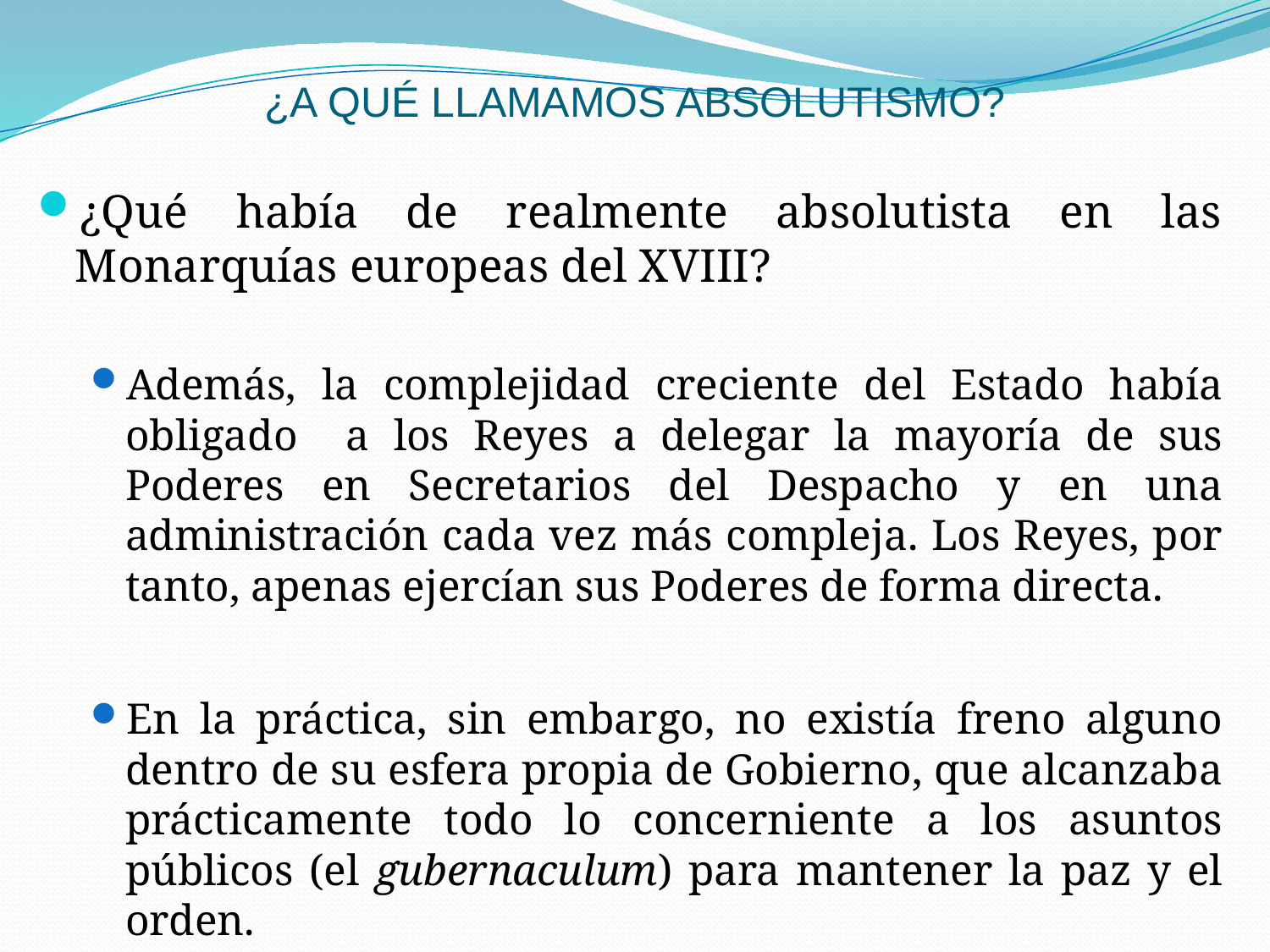

# ¿A QUÉ LLAMAMOS ABSOLUTISMO?
¿Qué había de realmente absolutista en las Monarquías europeas del XVIII?

Además, la complejidad creciente del Estado había obligado  a los Reyes a delegar la mayoría de sus Poderes en Secretarios del Despacho y en una administración cada vez más compleja. Los Reyes, por tanto, apenas ejercían sus Poderes de forma directa.

En la práctica, sin embargo, no existía freno alguno dentro de su esfera propia de Gobierno, que alcanzaba prácticamente todo lo concerniente a los asuntos públicos (el gubernaculum) para mantener la paz y el orden.